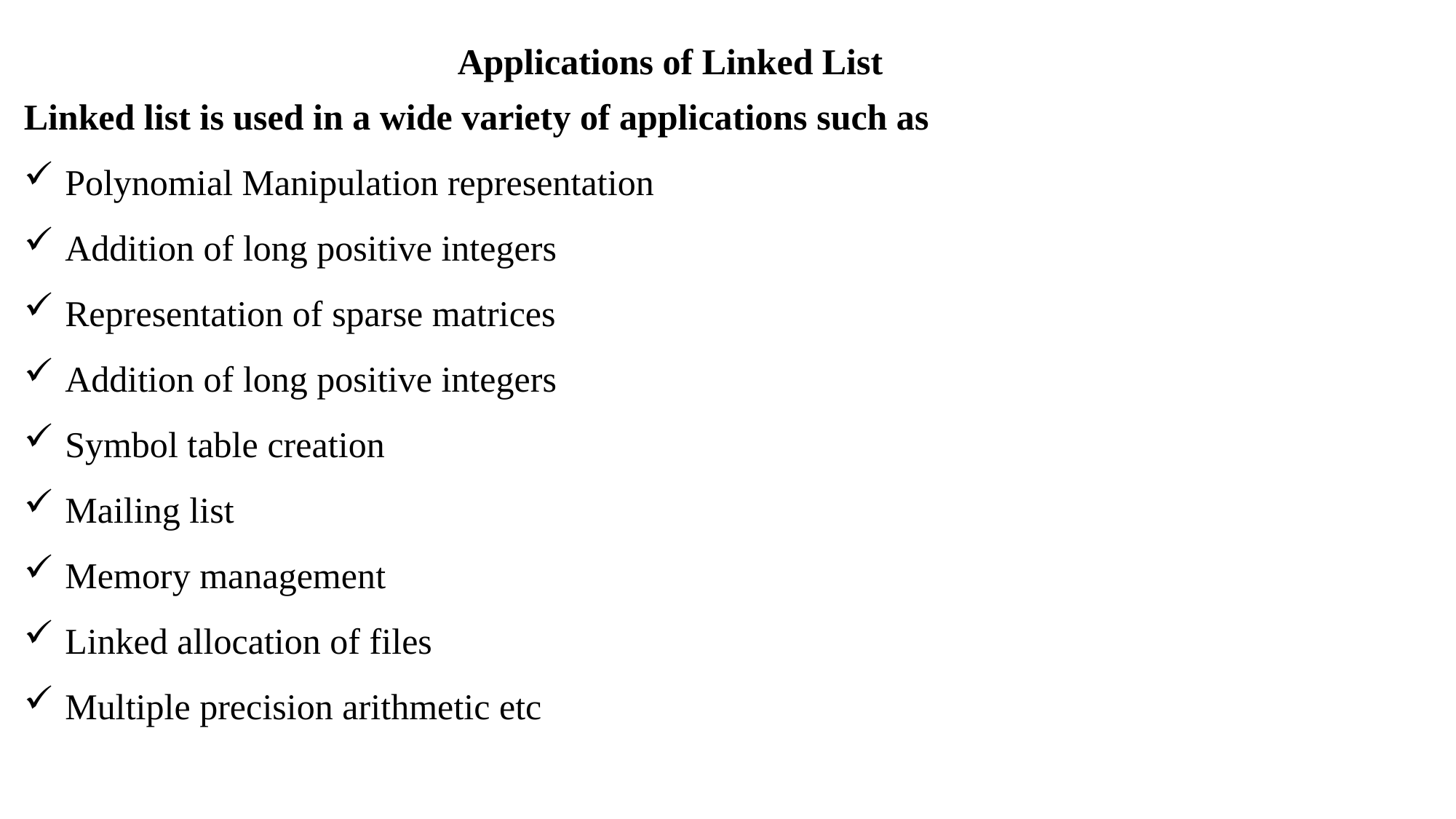

Applications of Linked List
Linked list is used in a wide variety of applications such as
Polynomial Manipulation representation
Addition of long positive integers
Representation of sparse matrices
Addition of long positive integers
Symbol table creation
Mailing list
Memory management
Linked allocation of files
Multiple precision arithmetic etc